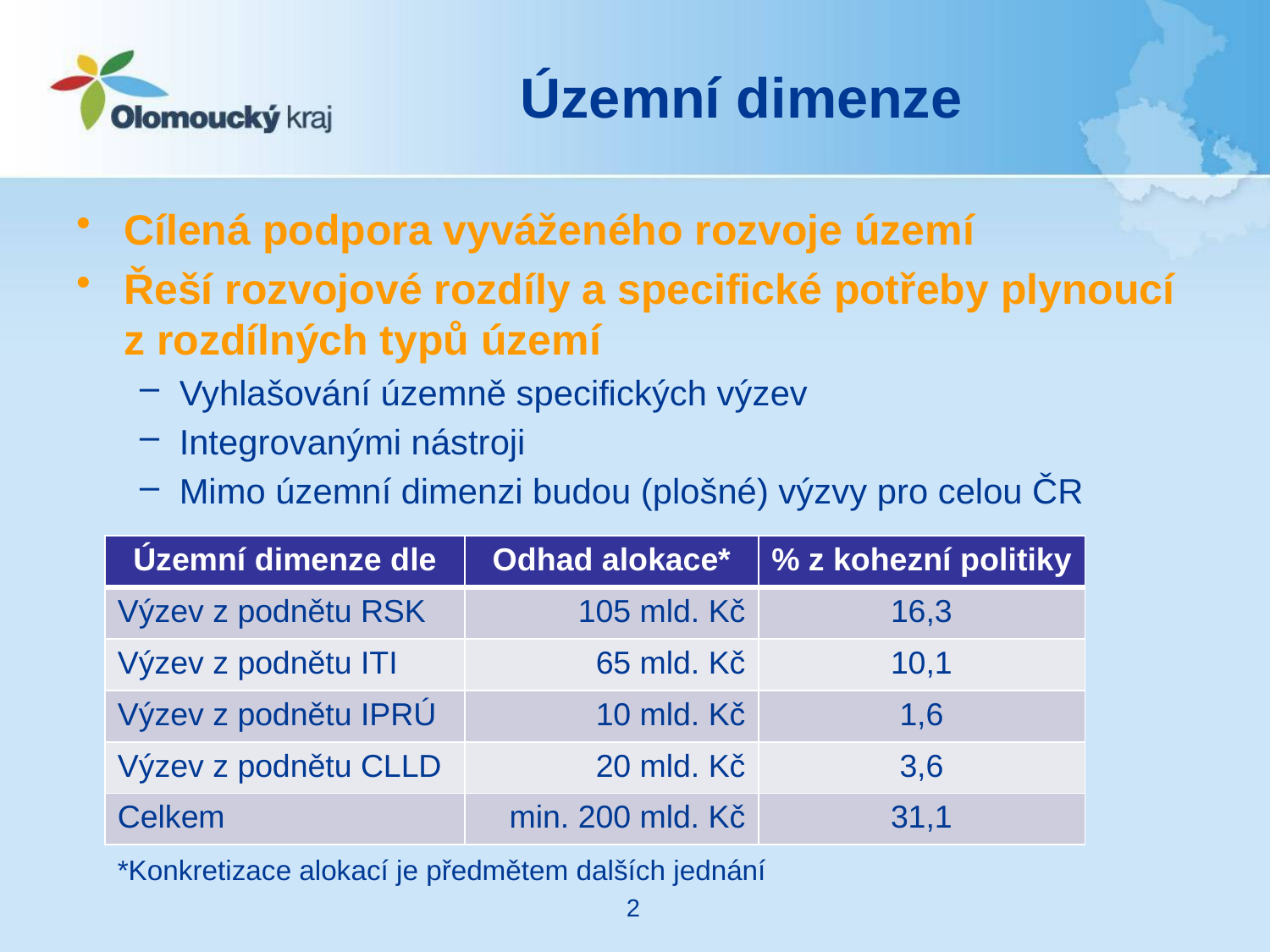

# Územní dimenze
Cílená podpora vyváženého rozvoje území
Řeší rozvojové rozdíly a specifické potřeby plynoucí
z rozdílných typů území
Vyhlašování územně specifických výzev
Integrovanými nástroji
Mimo územní dimenzi budou (plošné) výzvy pro celou ČR

| Územní dimenze dle | Odhad alokace\* | % z kohezní politiky |
| --- | --- | --- |
| Výzev z podnětu RSK | 105 mld. Kč | 16,3 |
| Výzev z podnětu ITI | 65 mld. Kč | 10,1 |
| Výzev z podnětu IPRÚ | 10 mld. Kč | 1,6 |
| Výzev z podnětu CLLD | 20 mld. Kč | 3,6 |
| Celkem | min. 200 mld. Kč | 31,1 |
*Konkretizace alokací je předmětem dalších jednání
2